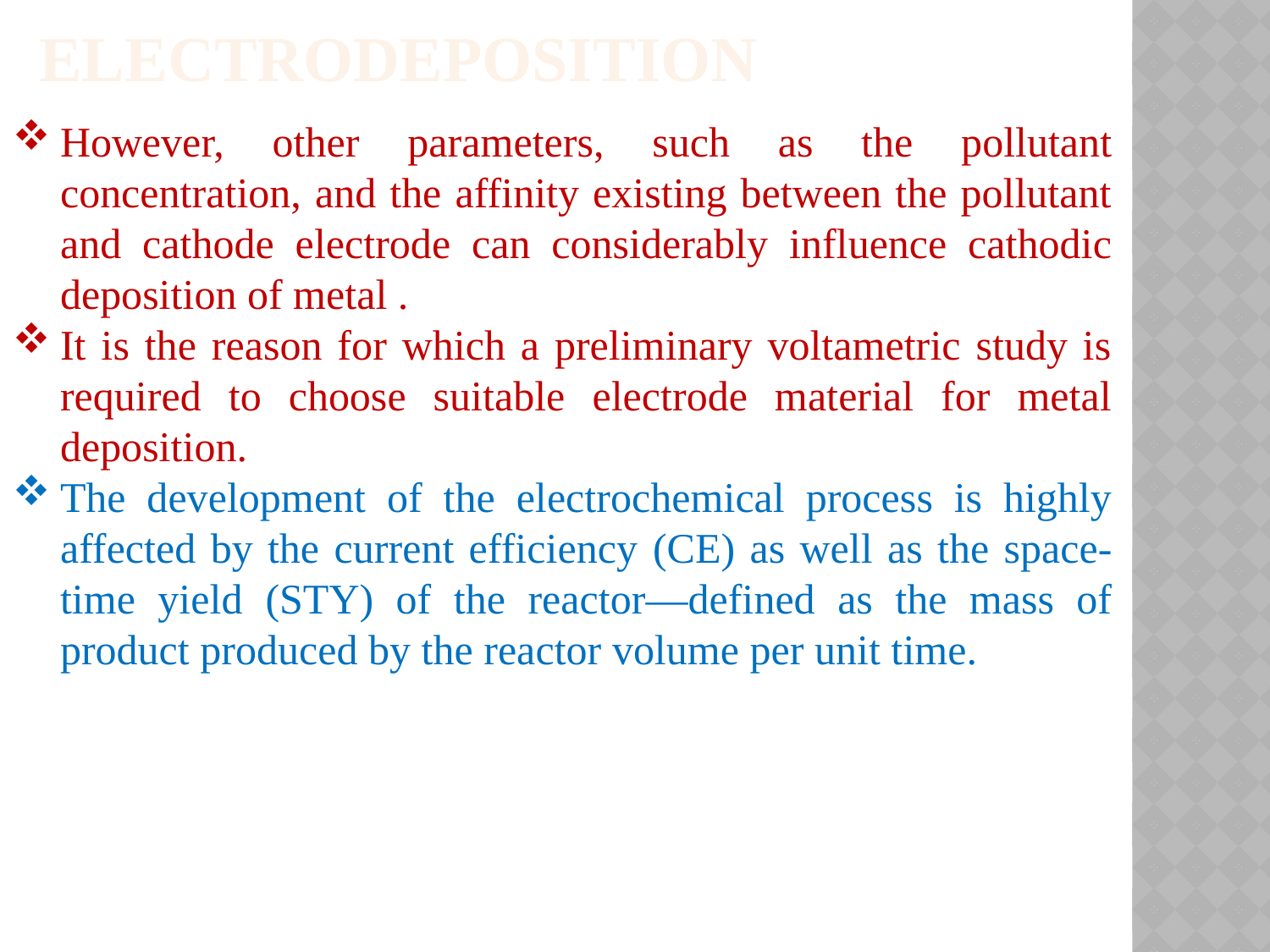

# ELECTRODEPOSITION
However, other parameters, such as the pollutant concentration, and the affinity existing between the pollutant and cathode electrode can considerably influence cathodic deposition of metal .
It is the reason for which a preliminary voltametric study is required to choose suitable electrode material for metal deposition.
The development of the electrochemical process is highly affected by the current efficiency (CE) as well as the space-time yield (STY) of the reactor—defined as the mass of product produced by the reactor volume per unit time.